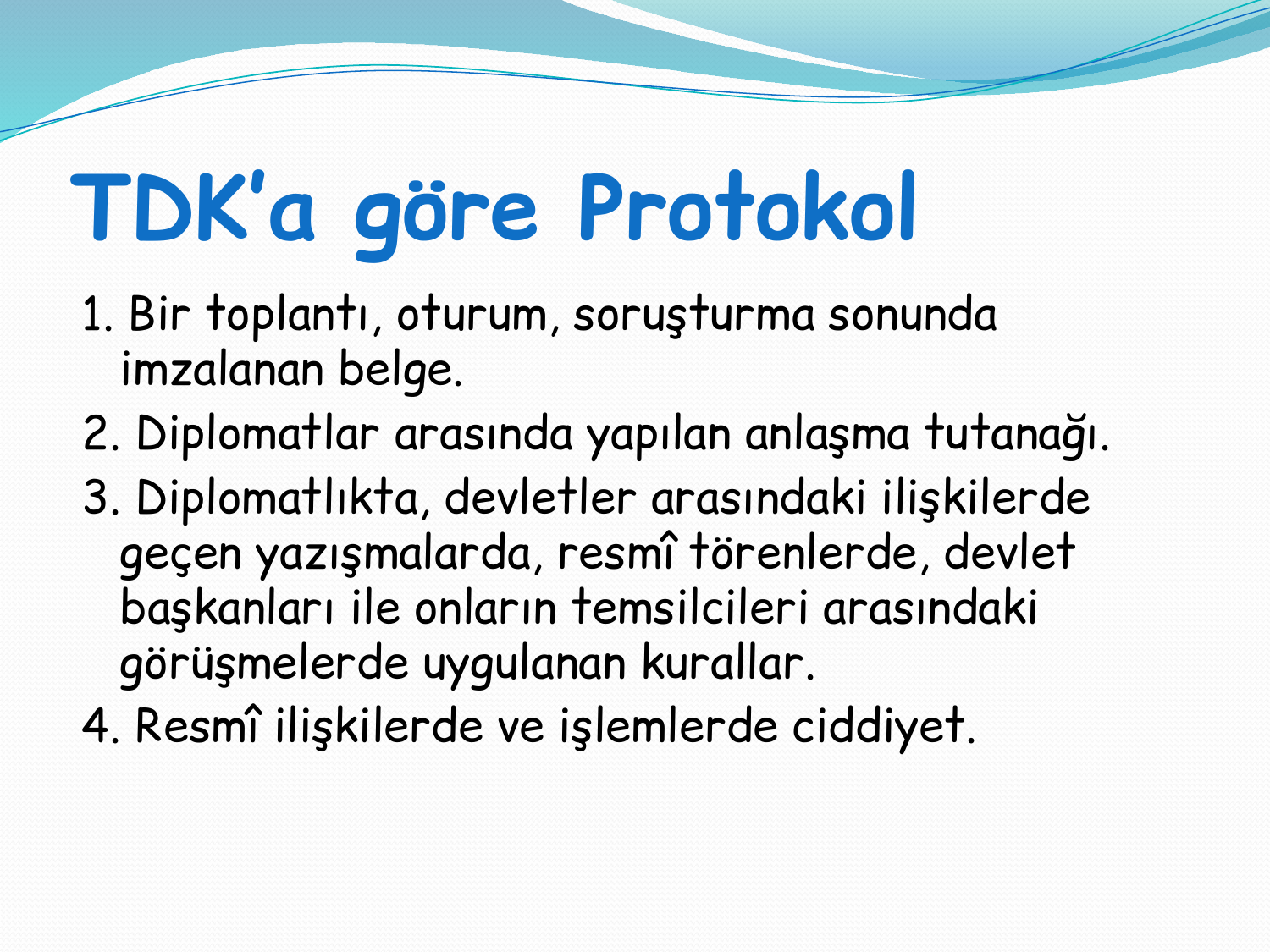

# TDK’a göre Protokol
1. Bir toplantı, oturum, soruşturma sonunda imzalanan belge.
2. Diplomatlar arasında yapılan anlaşma tutanağı.
3. Diplomatlıkta, devletler arasındaki ilişkilerde geçen yazışmalarda, resmî törenlerde, devlet başkanları ile onların temsilcileri arasındaki görüşmelerde uygulanan kurallar.
4. Resmî ilişkilerde ve işlemlerde ciddiyet.